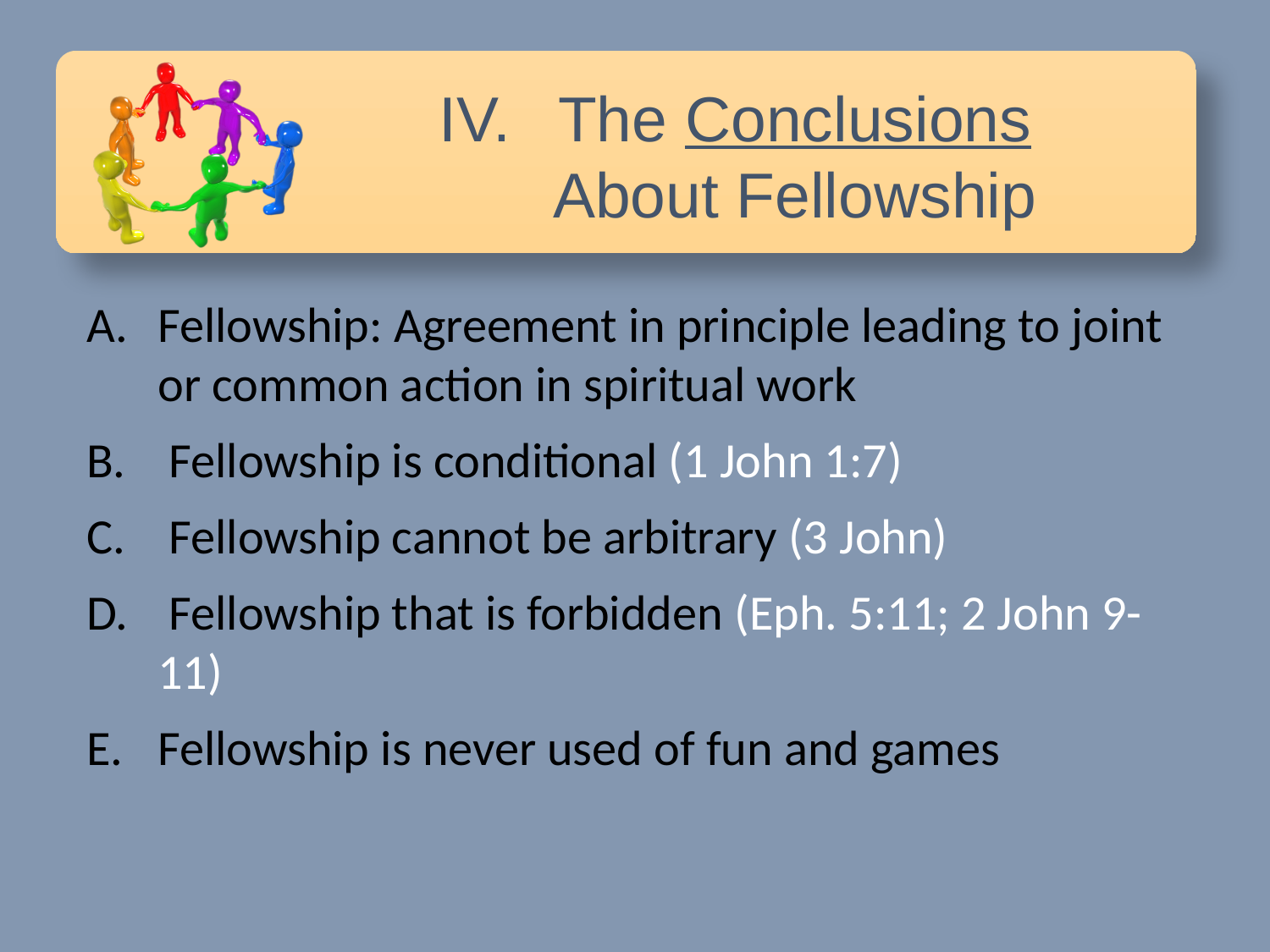

The Conclusions About Fellowship
Fellowship: Agreement in principle leading to joint or common action in spiritual work

 Fellowship is conditional (1 John 1:7)

 Fellowship cannot be arbitrary (3 John)

 Fellowship that is forbidden (Eph. 5:11; 2 John 9-11)

Fellowship is never used of fun and games